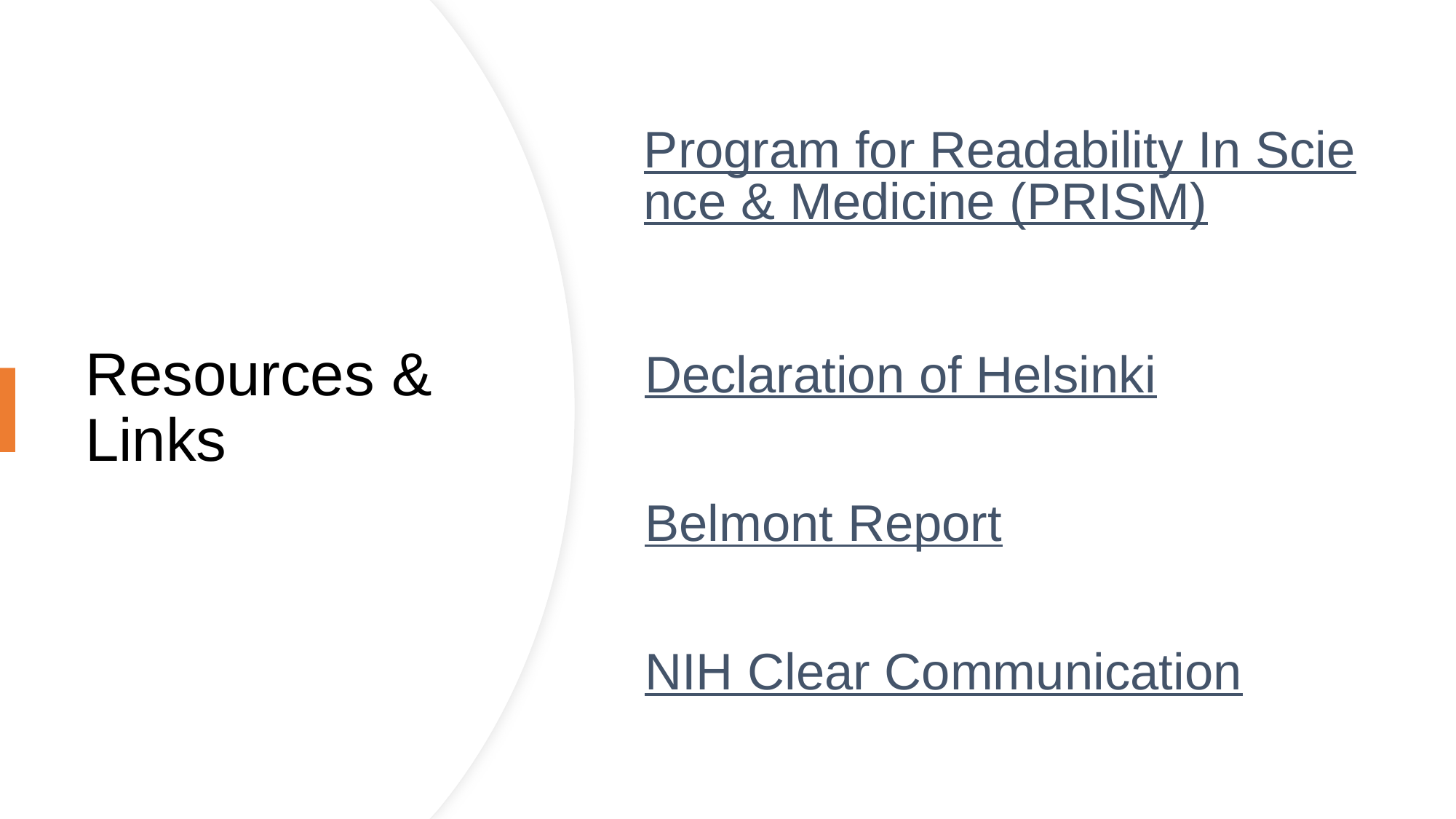

Program for Readability In Science & Medicine (PRISM)
Resources & Links
Declaration of Helsinki

Belmont Report
NIH Clear Communication